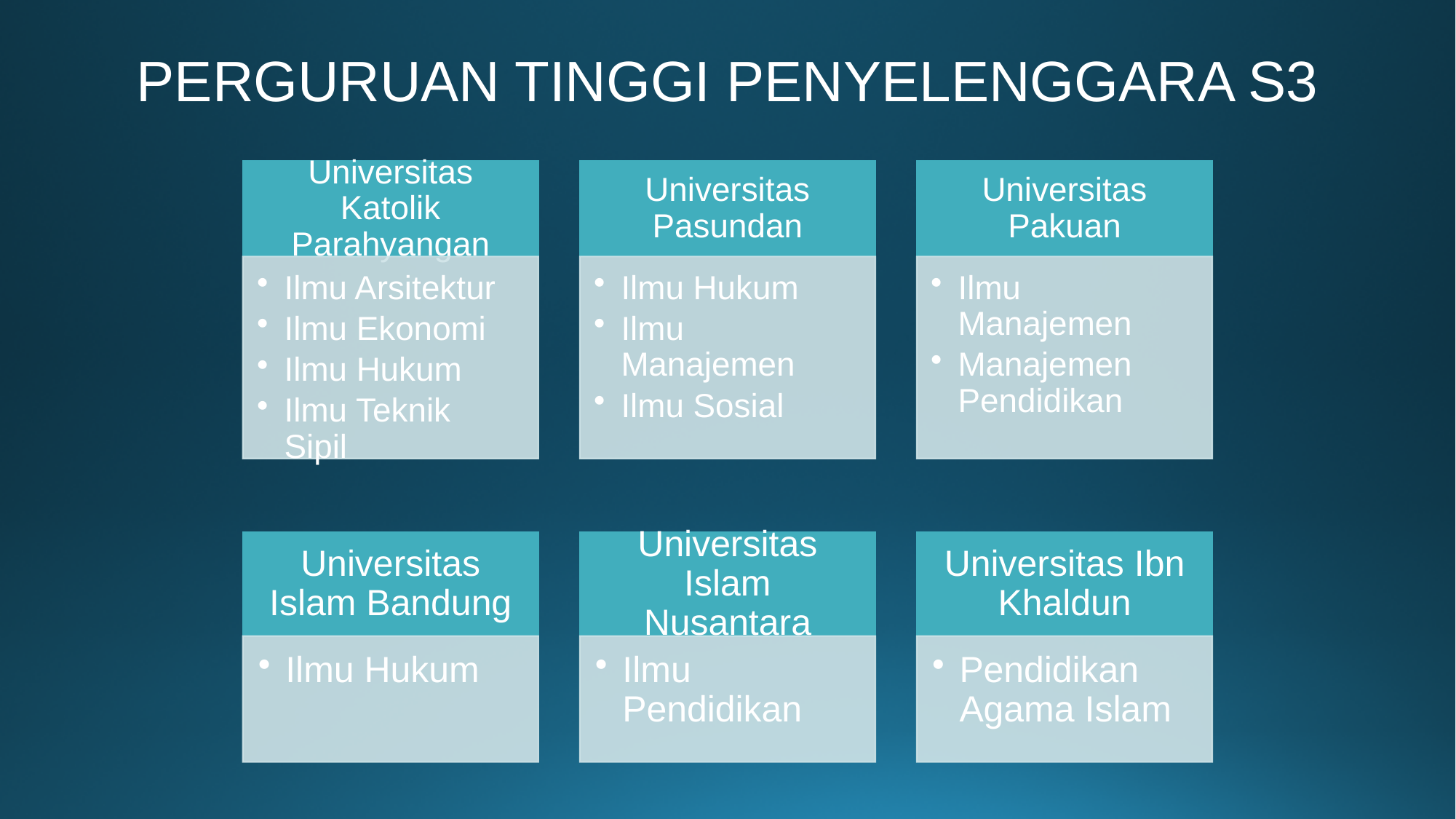

Universitas Katolik Parahyangan
Ilmu Arsitektur
Ilmu Ekonomi
Ilmu Hukum
Ilmu Teknik Sipil
Universitas Pasundan
Ilmu Hukum
Ilmu Manajemen
Ilmu Sosial
Universitas Pakuan
Ilmu Manajemen
Manajemen Pendidikan
# PERGURUAN TINGGI PENYELENGGARA S3
Universitas Islam Bandung
Ilmu Hukum
Universitas Islam Nusantara
Ilmu Pendidikan
Universitas Ibn Khaldun
Pendidikan Agama Islam